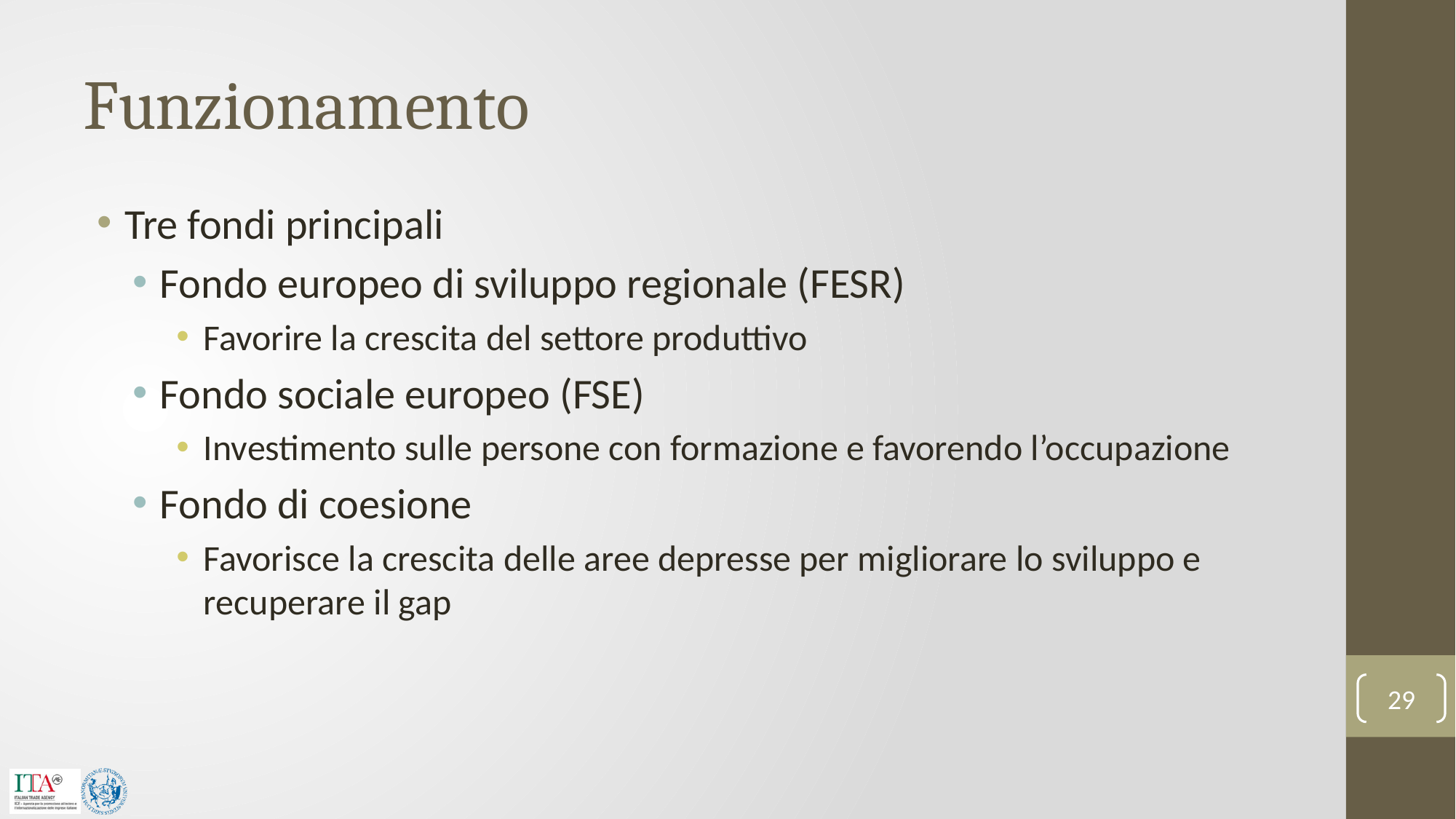

# Funzionamento
Tre fondi principali
Fondo europeo di sviluppo regionale (FESR)
Favorire la crescita del settore produttivo
Fondo sociale europeo (FSE)
Investimento sulle persone con formazione e favorendo l’occupazione
Fondo di coesione
Favorisce la crescita delle aree depresse per migliorare lo sviluppo e recuperare il gap
29